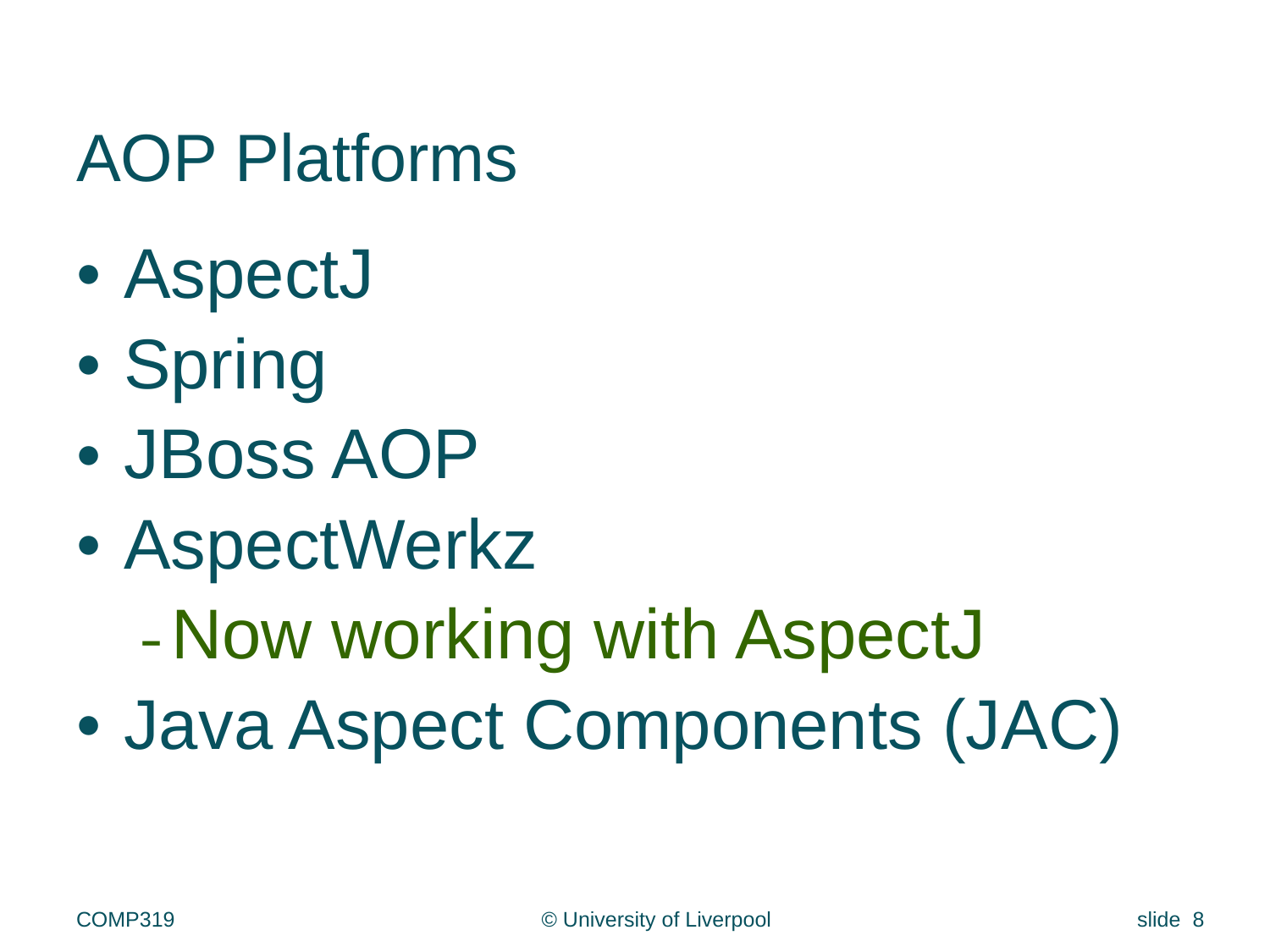

# AOP Platforms
AspectJ
Spring
JBoss AOP
AspectWerkz
Now working with AspectJ
Java Aspect Components (JAC)

COMP319
© University of Liverpool
slide  8